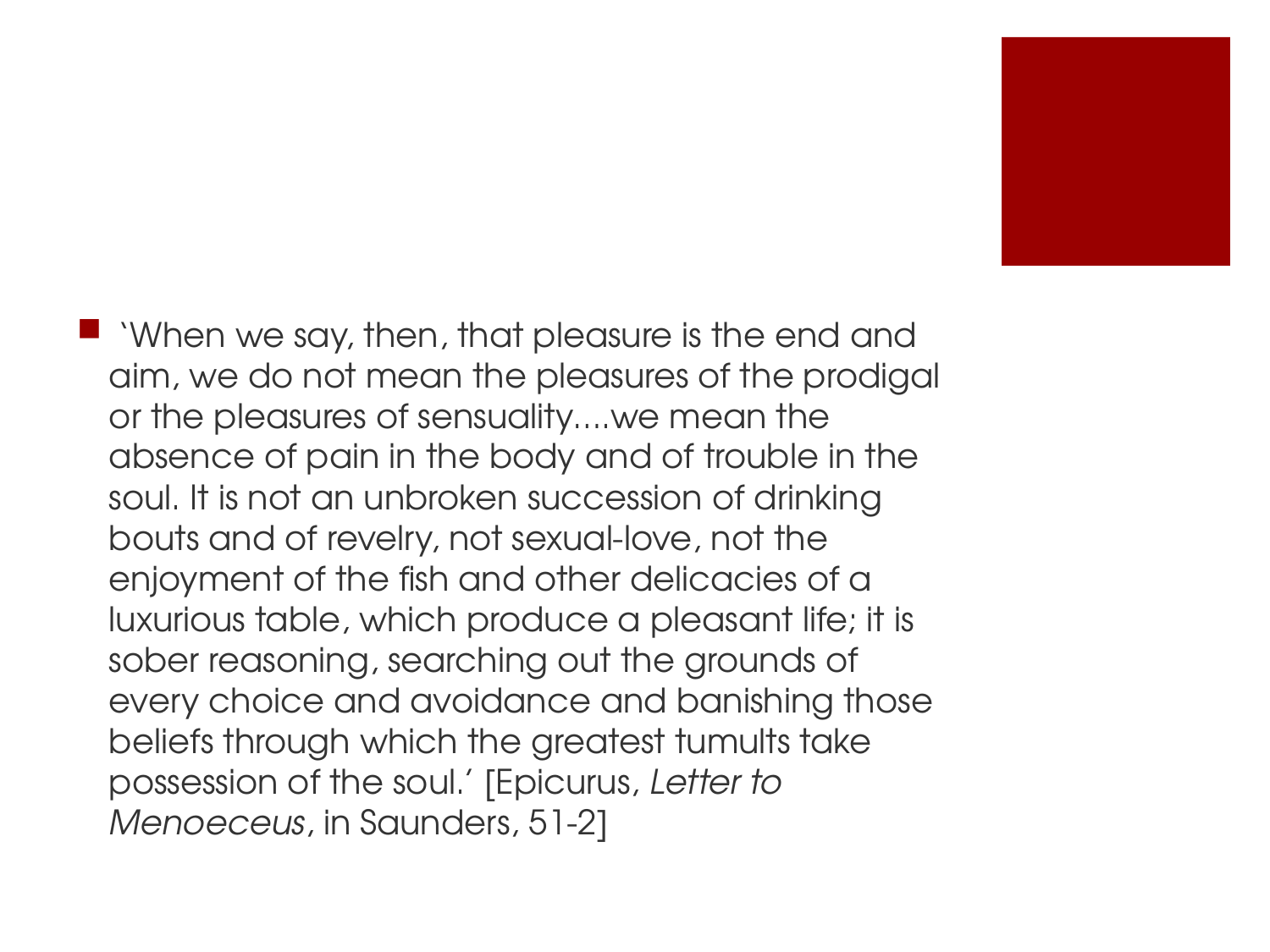

#
 ‘When we say, then, that pleasure is the end and aim, we do not mean the pleasures of the prodigal or the pleasures of sensuality….we mean the absence of pain in the body and of trouble in the soul. It is not an unbroken succession of drinking bouts and of revelry, not sexual-love, not the enjoyment of the fish and other delicacies of a luxurious table, which produce a pleasant life; it is sober reasoning, searching out the grounds of every choice and avoidance and banishing those beliefs through which the greatest tumults take possession of the soul.’ [Epicurus, Letter to Menoeceus, in Saunders, 51-2]